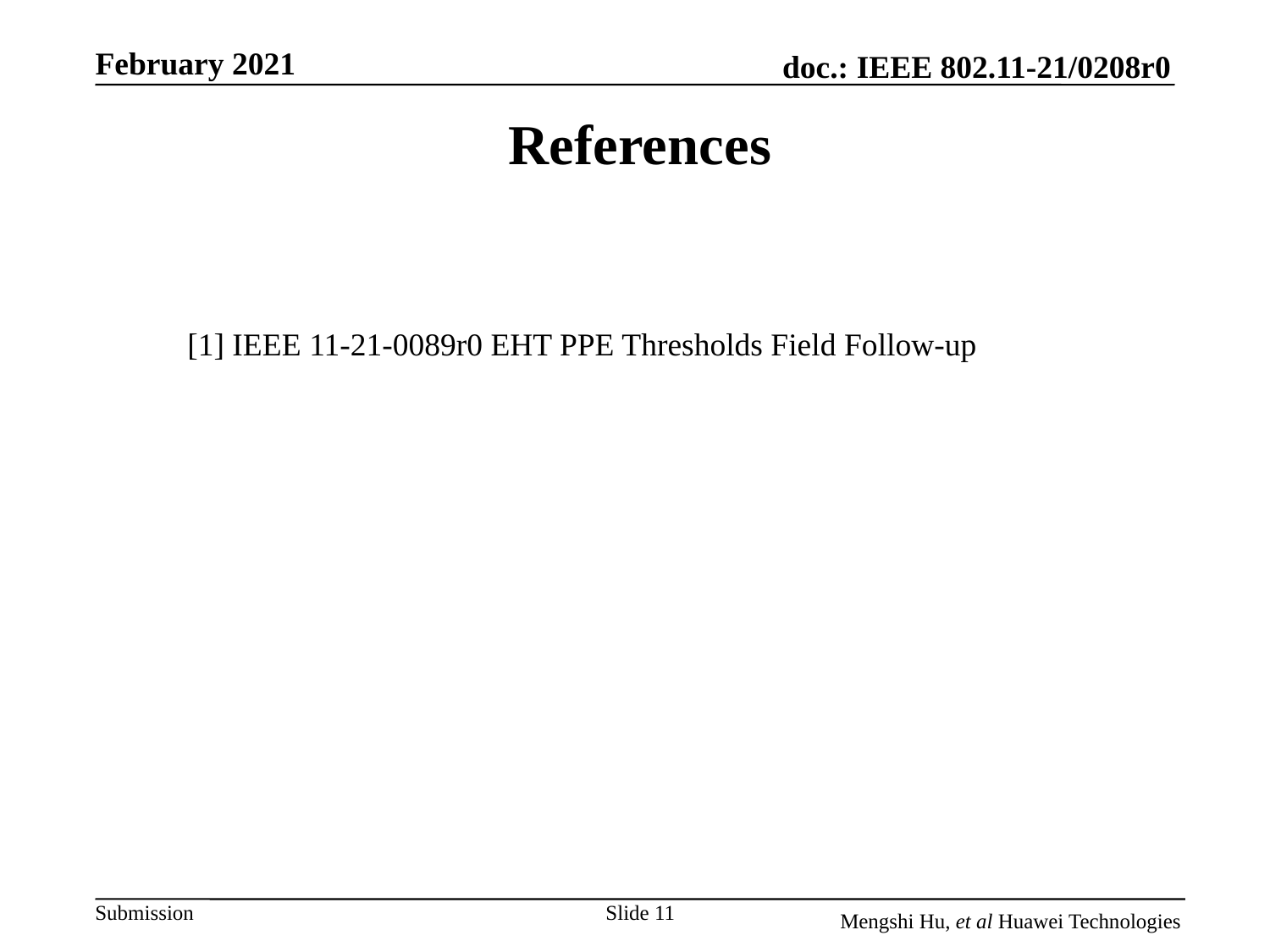

References
[1] IEEE 11-21-0089r0 EHT PPE Thresholds Field Follow-up

Slide 11